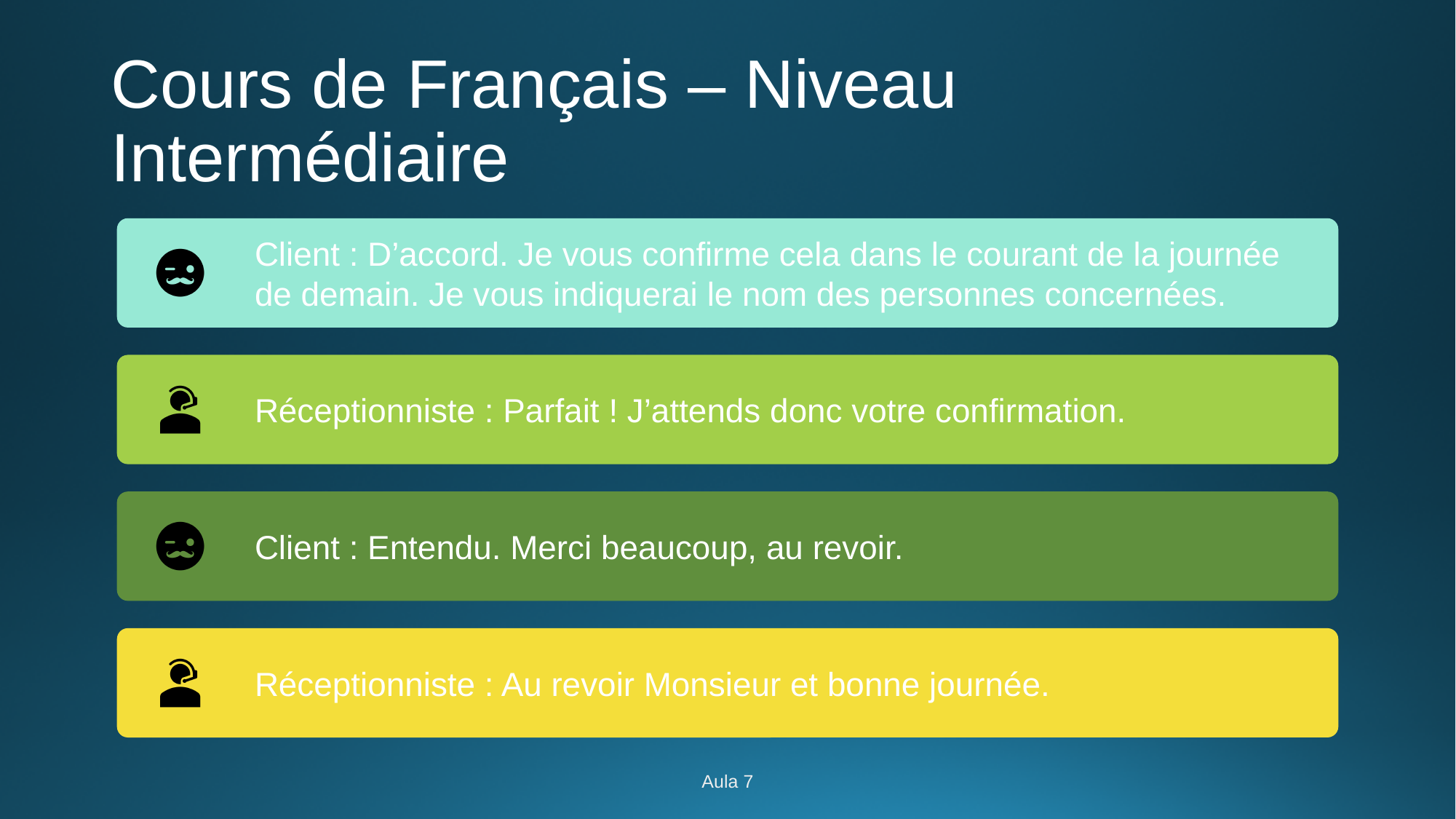

# Cours de Français – Niveau Intermédiaire
Client : D’accord. Je vous confirme cela dans le courant de la journée de demain. Je vous indiquerai le nom des personnes concernées.
Réceptionniste : Parfait ! J’attends donc votre confirmation.
Client : Entendu. Merci beaucoup, au revoir.
Réceptionniste : Au revoir Monsieur et bonne journée.
Aula 7